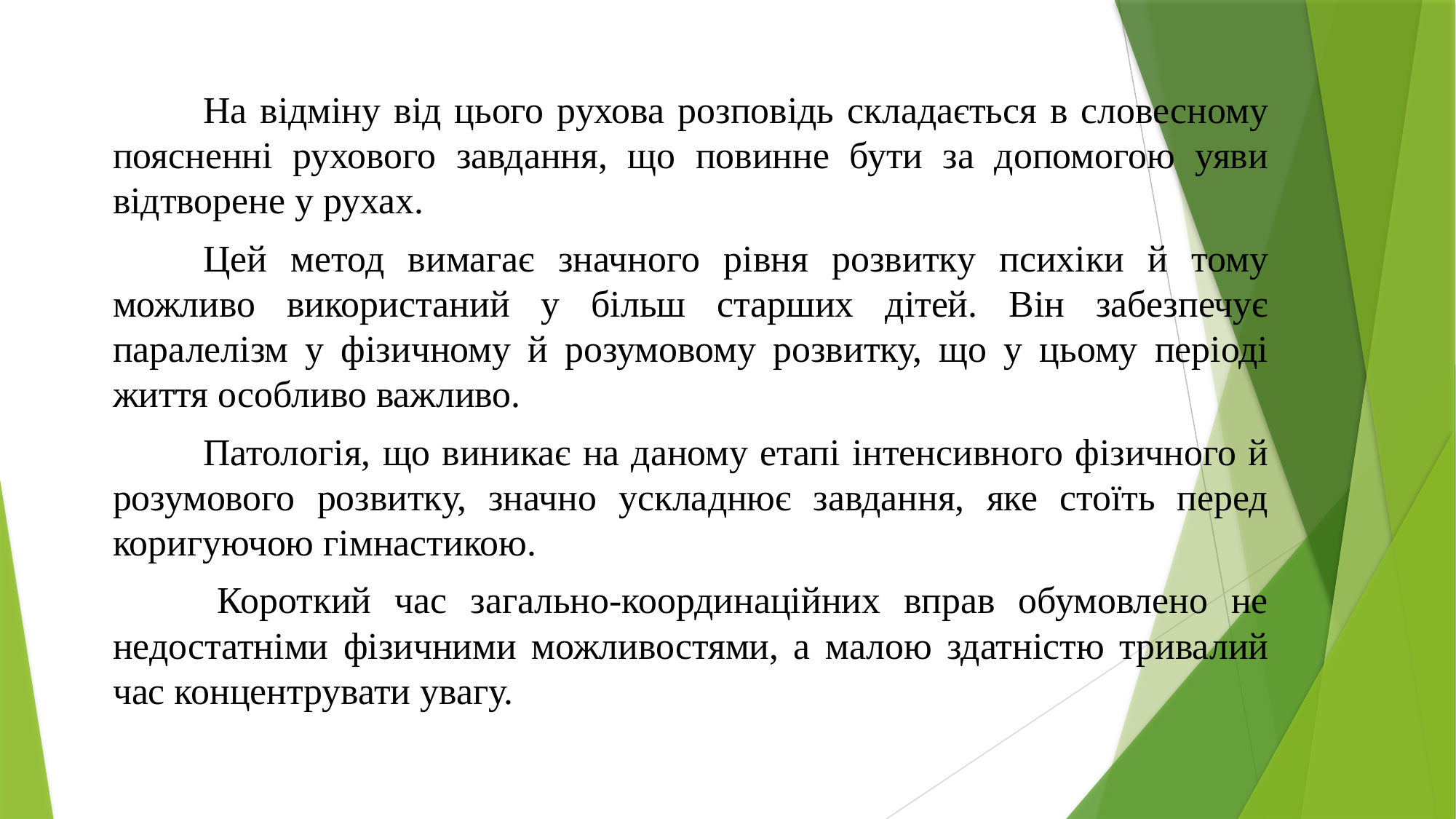

На відміну від цього рухова розповідь складається в словесному поясненні рухового завдання, що повинне бути за допомогою уяви відтворене у рухах.
	Цей метод вимагає значного рівня розвитку психіки й тому можливо використаний у більш старших дітей. Він забезпечує паралелізм у фізичному й розумовому розвитку, що у цьому періоді життя особливо важливо.
	Патологія, що виникає на даному етапі інтенсивного фізичного й розумового розвитку, значно ускладнює завдання, яке стоїть перед коригуючою гімнастикою.
 	Короткий час загально-координаційних вправ обумовлено не недостатніми фізичними можливостями, а малою здатністю тривалий час концентрувати увагу.